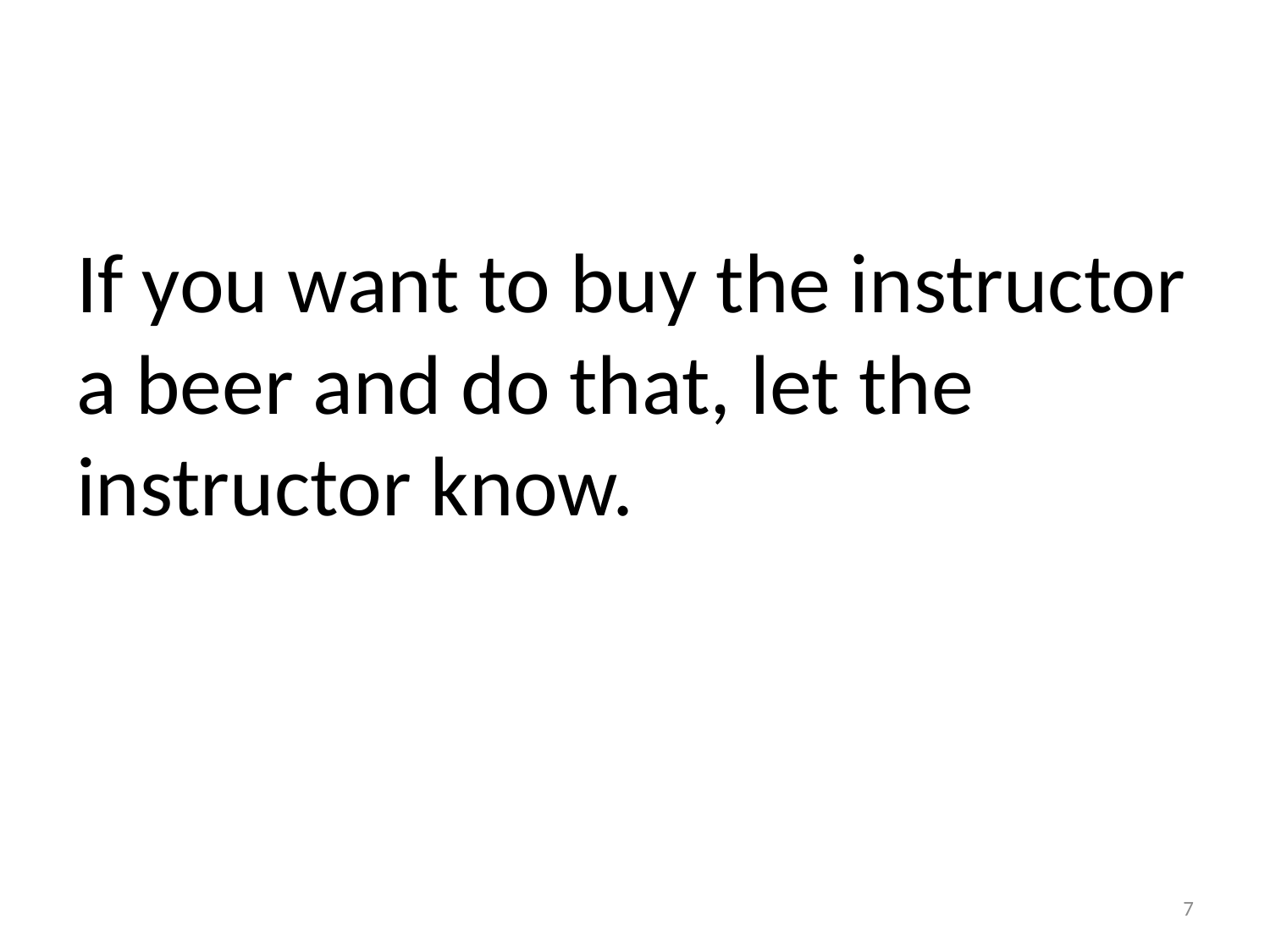

#
If you want to buy the instructor a beer and do that, let the instructor know.

7